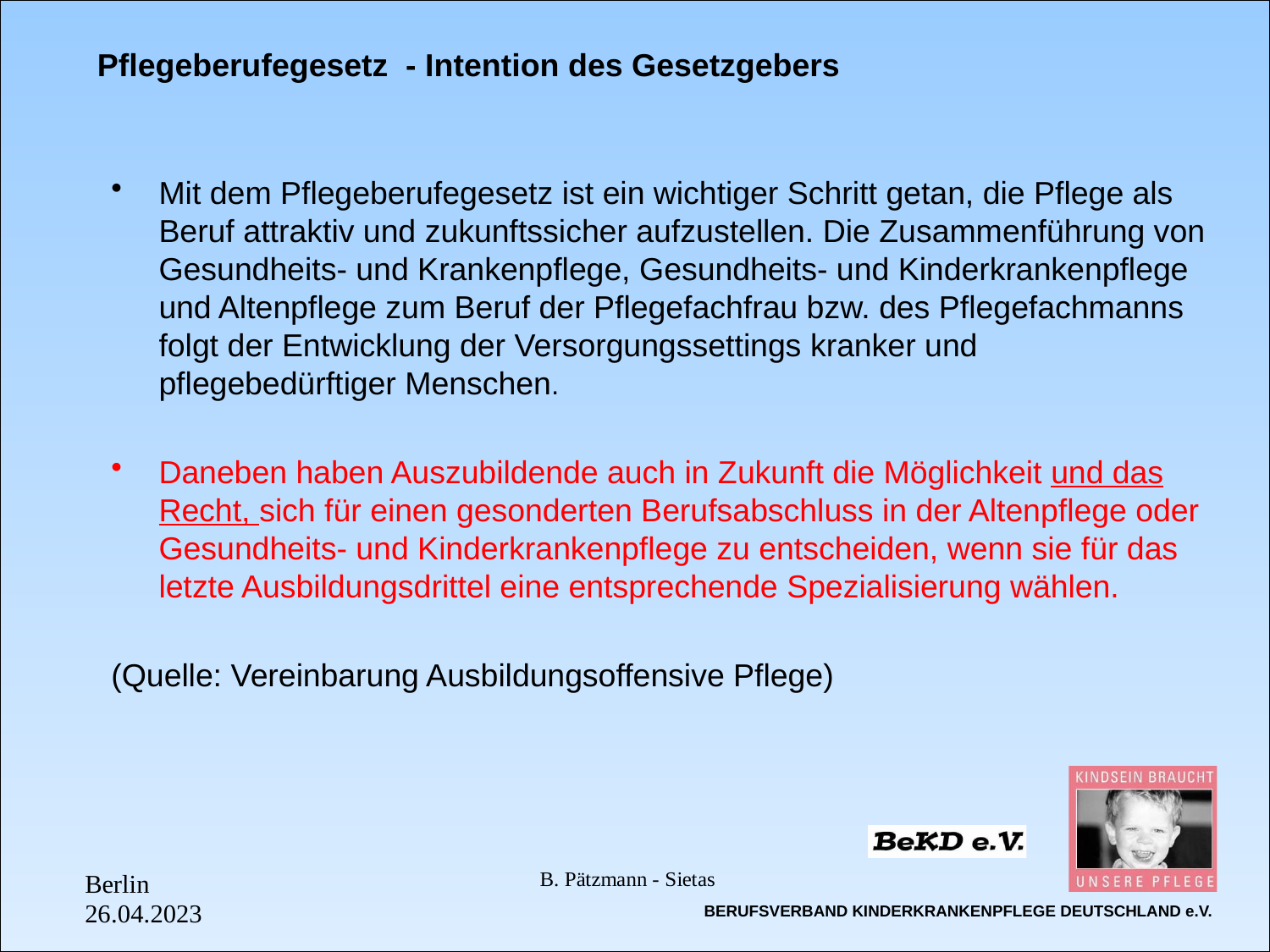

Pflegeberufegesetz  - Intention des Gesetzgebers
Mit dem Pflegeberufegesetz ist ein wichtiger Schritt getan, die Pflege als Beruf attraktiv und zukunftssicher aufzustellen. Die Zusammenführung von Gesundheits- und Krankenpflege, Gesundheits- und Kinderkrankenpflege und Altenpflege zum Beruf der Pflegefachfrau bzw. des Pflegefachmanns folgt der Entwicklung der Versorgungssettings kranker und pflegebedürftiger Menschen.

Daneben haben Auszubildende auch in Zukunft die Möglichkeit und das Recht, sich für einen gesonderten Berufsabschluss in der Altenpflege oder Gesundheits- und Kinderkrankenpflege zu entscheiden, wenn sie für das letzte Ausbildungsdrittel eine entsprechende Spezialisierung wählen.

(Quelle: Vereinbarung Ausbildungsoffensive Pflege)